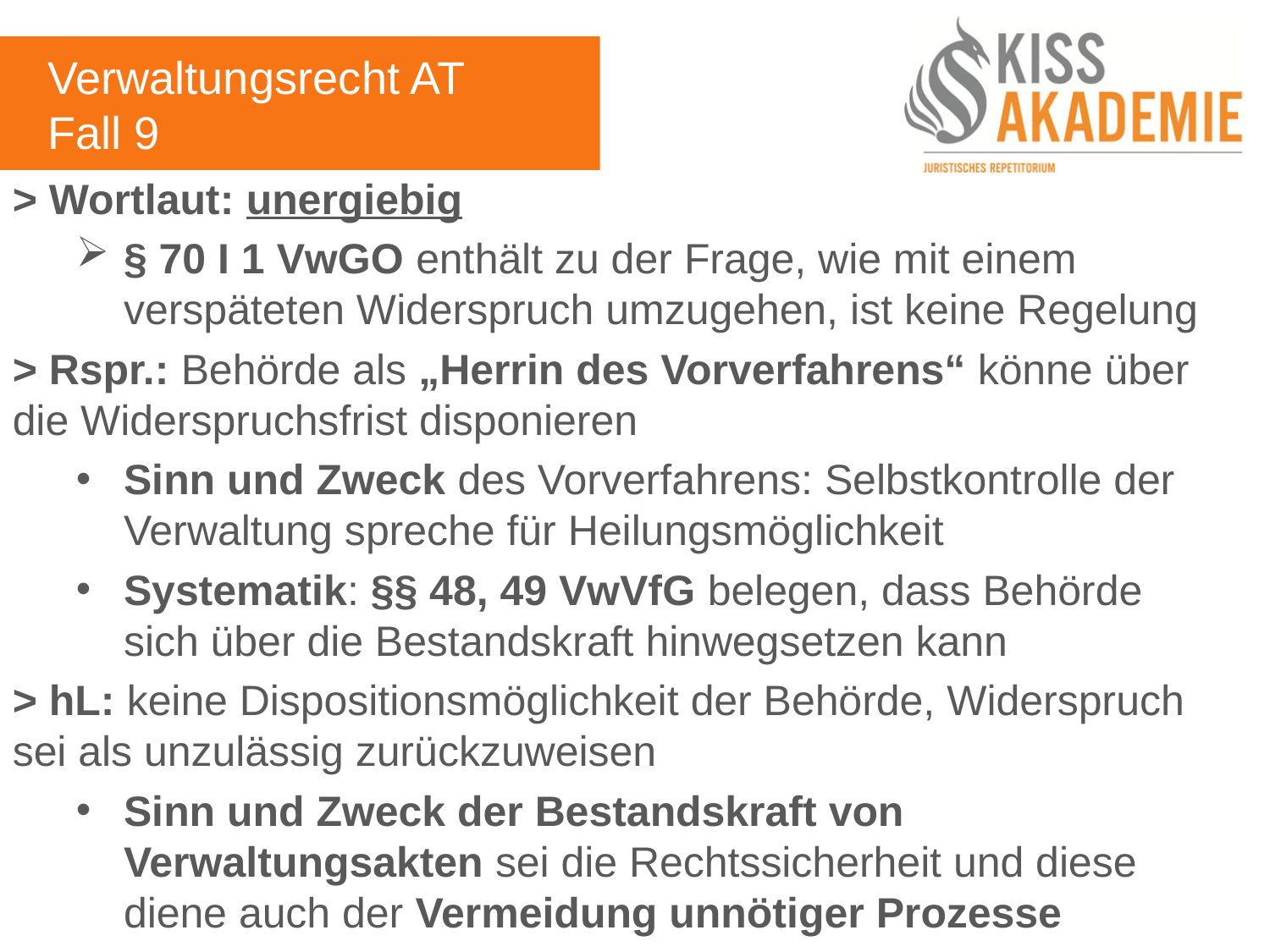

Verwaltungsrecht AT
Fall 9
> Wortlaut: unergiebig
§ 70 I 1 VwGO enthält zu der Frage, wie mit einem verspäteten Widerspruch umzugehen, ist keine Regelung
> Rspr.: Behörde als „Herrin des Vorverfahrens“ könne über die Widerspruchsfrist disponieren
Sinn und Zweck des Vorverfahrens: Selbstkontrolle der Verwaltung spreche für Heilungsmöglichkeit
Systematik: §§ 48, 49 VwVfG belegen, dass Behörde sich über die Bestandskraft hinwegsetzen kann
> hL: keine Dispositionsmöglichkeit der Behörde, Widerspruch sei als unzulässig zurückzuweisen
Sinn und Zweck der Bestandskraft von Verwaltungsakten sei die Rechtssicherheit und diese diene auch der Vermeidung unnötiger Prozesse